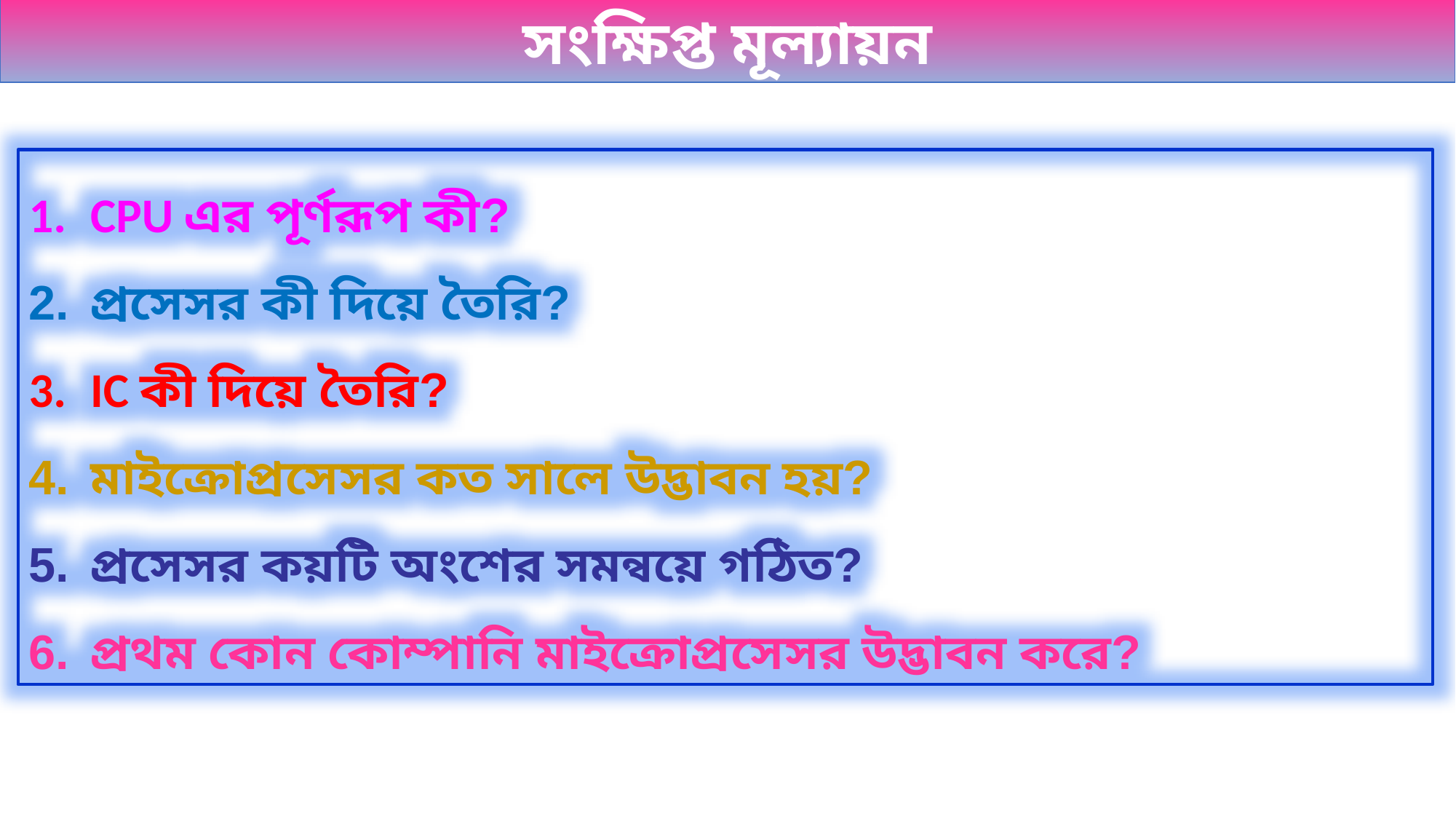

সংক্ষিপ্ত মূল্যায়ন
CPU এর পূর্ণরূপ কী?
প্রসেসর কী দিয়ে তৈরি?
IC কী দিয়ে তৈরি?
মাইক্রোপ্রসেসর কত সালে উদ্ভাবন হয়?
প্রসেসর কয়টি অংশের সমন্বয়ে গঠিত?
প্রথম কোন কোম্পানি মাইক্রোপ্রসেসর উদ্ভাবন করে?